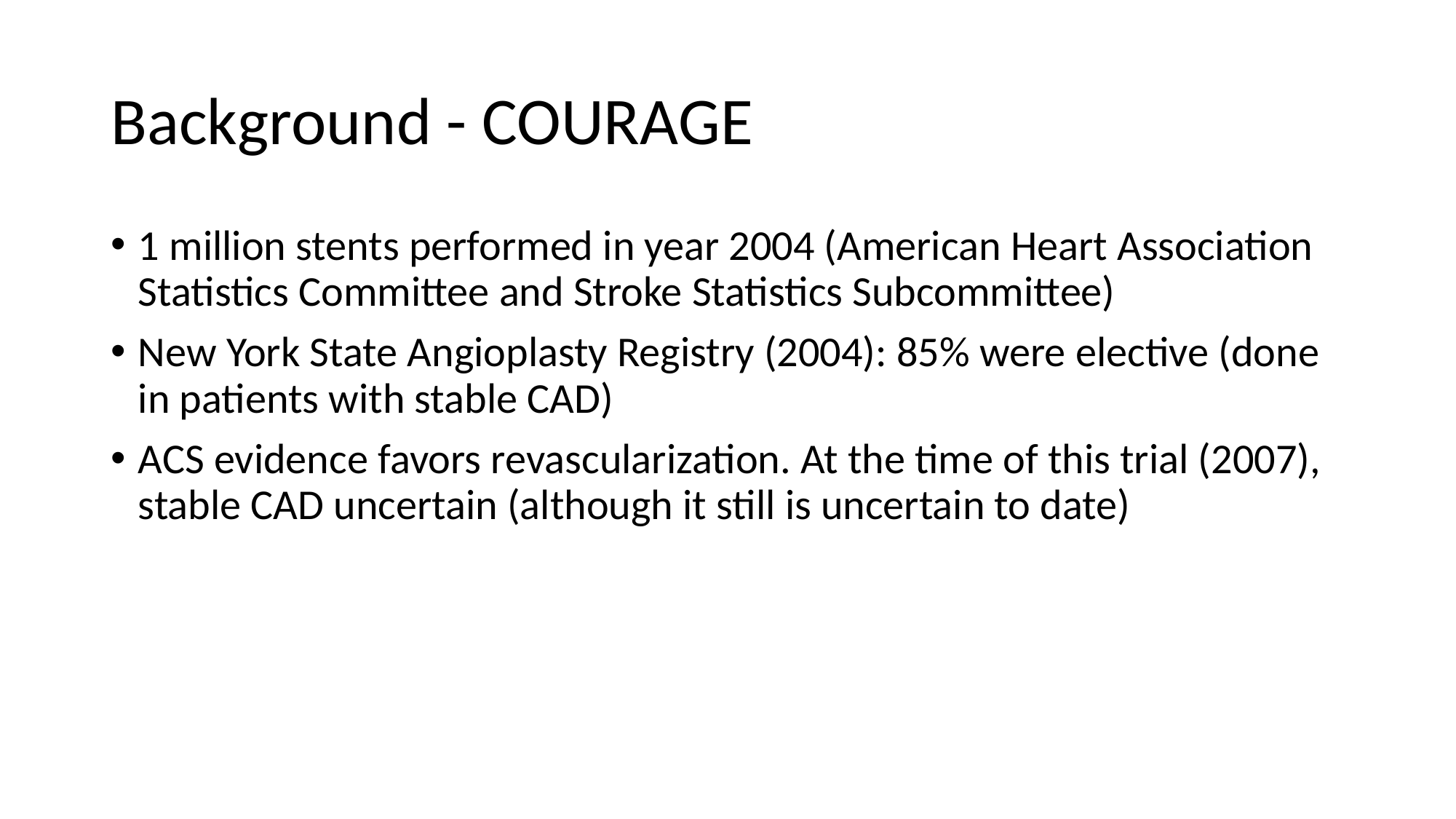

# Background - COURAGE
1 million stents performed in year 2004 (American Heart Association Statistics Committee and Stroke Statistics Subcommittee)
New York State Angioplasty Registry (2004): 85% were elective (done in patients with stable CAD)
ACS evidence favors revascularization. At the time of this trial (2007), stable CAD uncertain (although it still is uncertain to date)